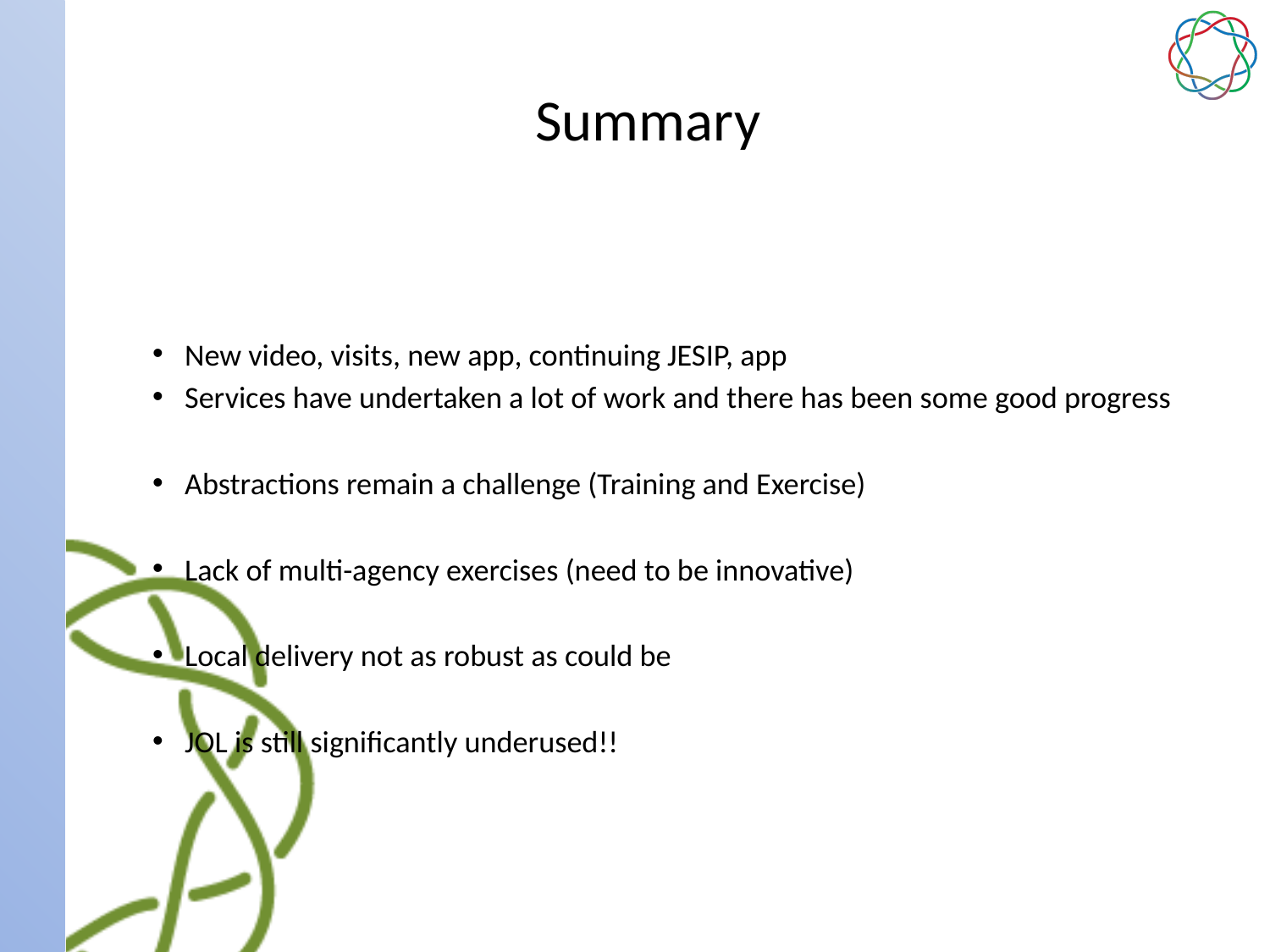

# Summary

New video, visits, new app, continuing JESIP, app
Services have undertaken a lot of work and there has been some good progress

Abstractions remain a challenge (Training and Exercise)

Lack of multi-agency exercises (need to be innovative)

Local delivery not as robust as could be

JOL is still significantly underused!!